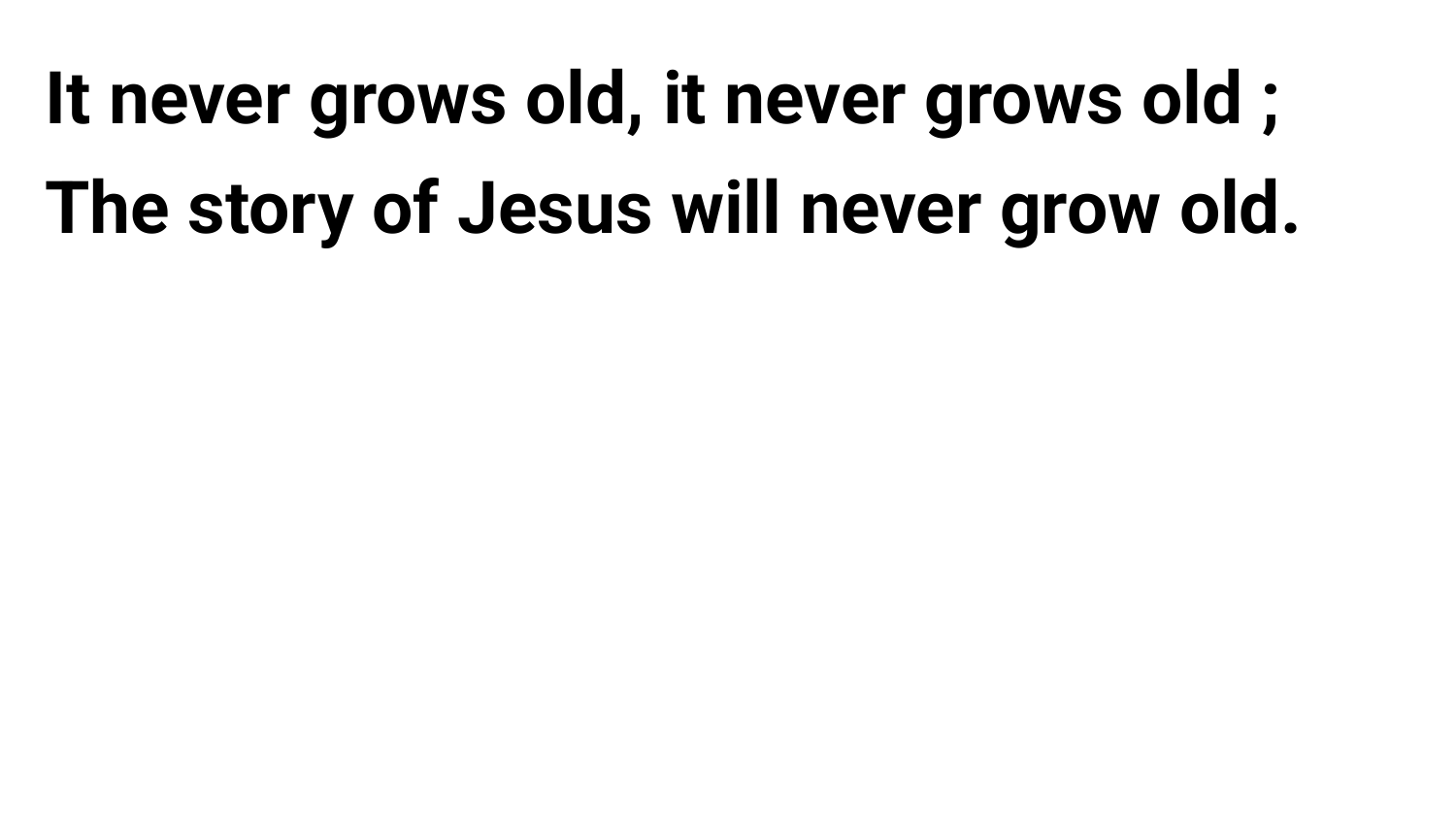

It never grows old, it never grows old ;
The story of Jesus will never grow old.